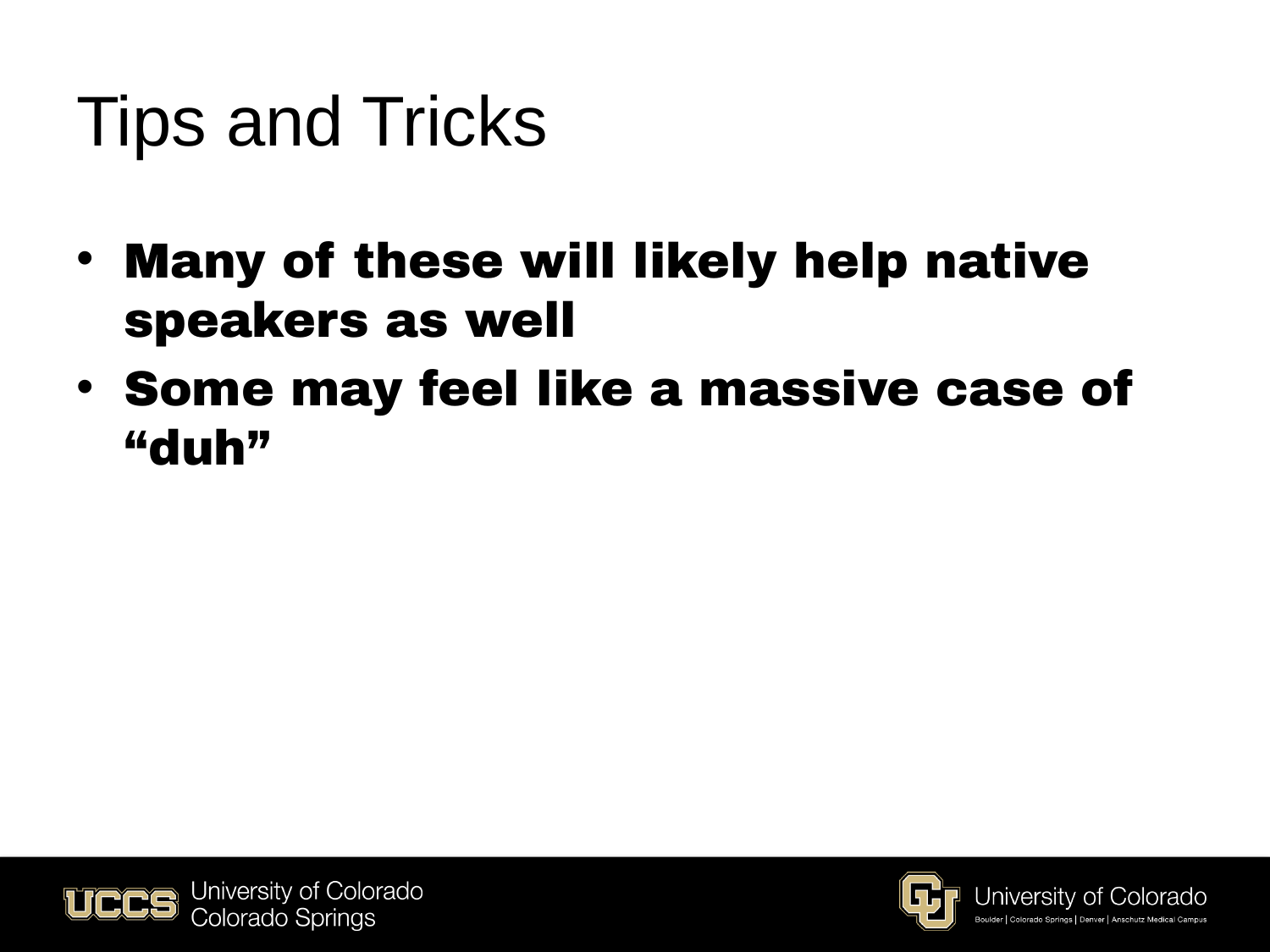

# Tips and Tricks
Many of these will likely help native speakers as well
Some may feel like a massive case of “duh”